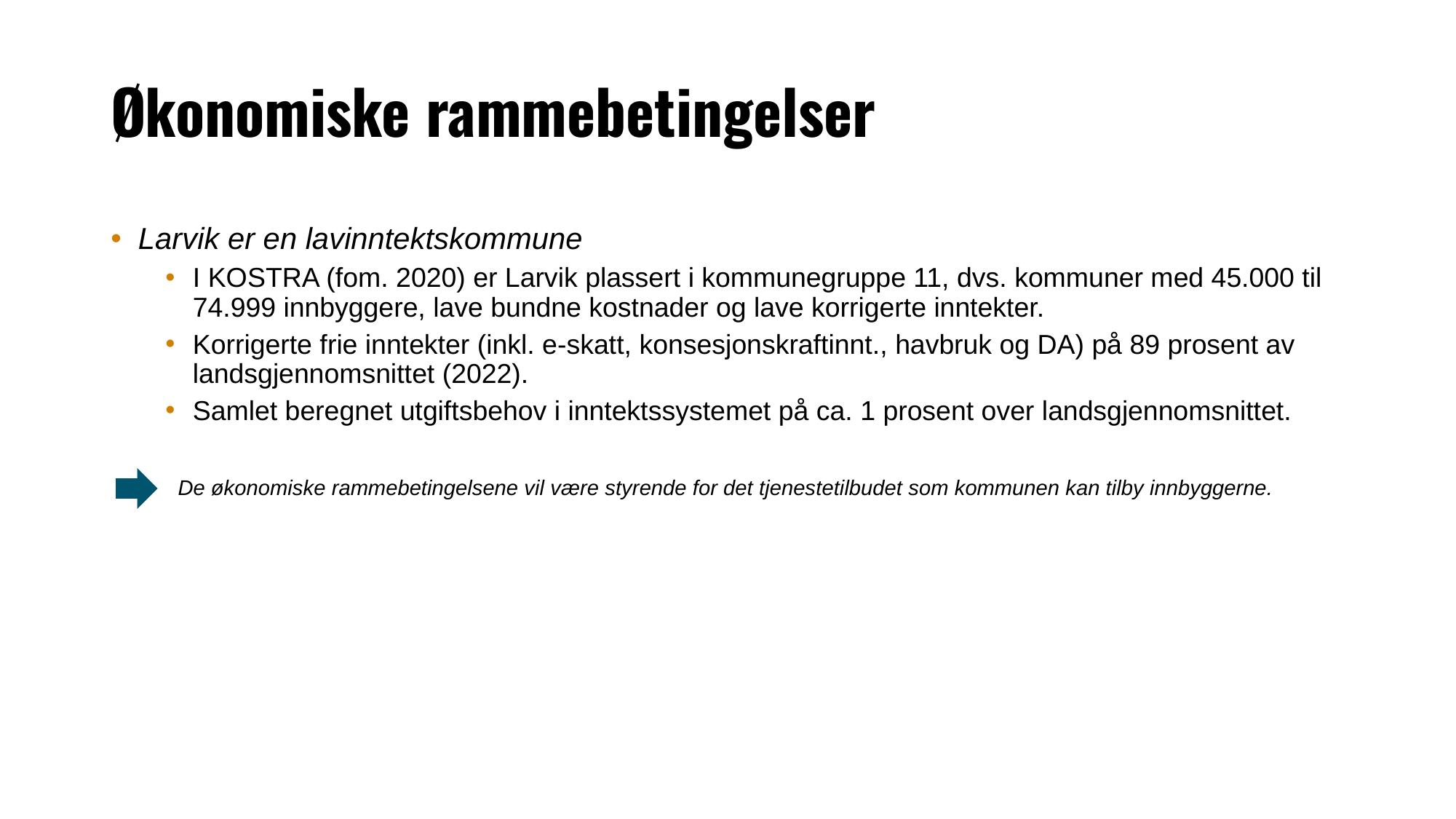

# Økonomiske rammebetingelser
Larvik er en lavinntektskommune
I KOSTRA (fom. 2020) er Larvik plassert i kommunegruppe 11, dvs. kommuner med 45.000 til 74.999 innbyggere, lave bundne kostnader og lave korrigerte inntekter.
Korrigerte frie inntekter (inkl. e-skatt, konsesjonskraftinnt., havbruk og DA) på 89 prosent av landsgjennomsnittet (2022).
Samlet beregnet utgiftsbehov i inntektssystemet på ca. 1 prosent over landsgjennomsnittet.

De økonomiske rammebetingelsene vil være styrende for det tjenestetilbudet som kommunen kan tilby innbyggerne.
3